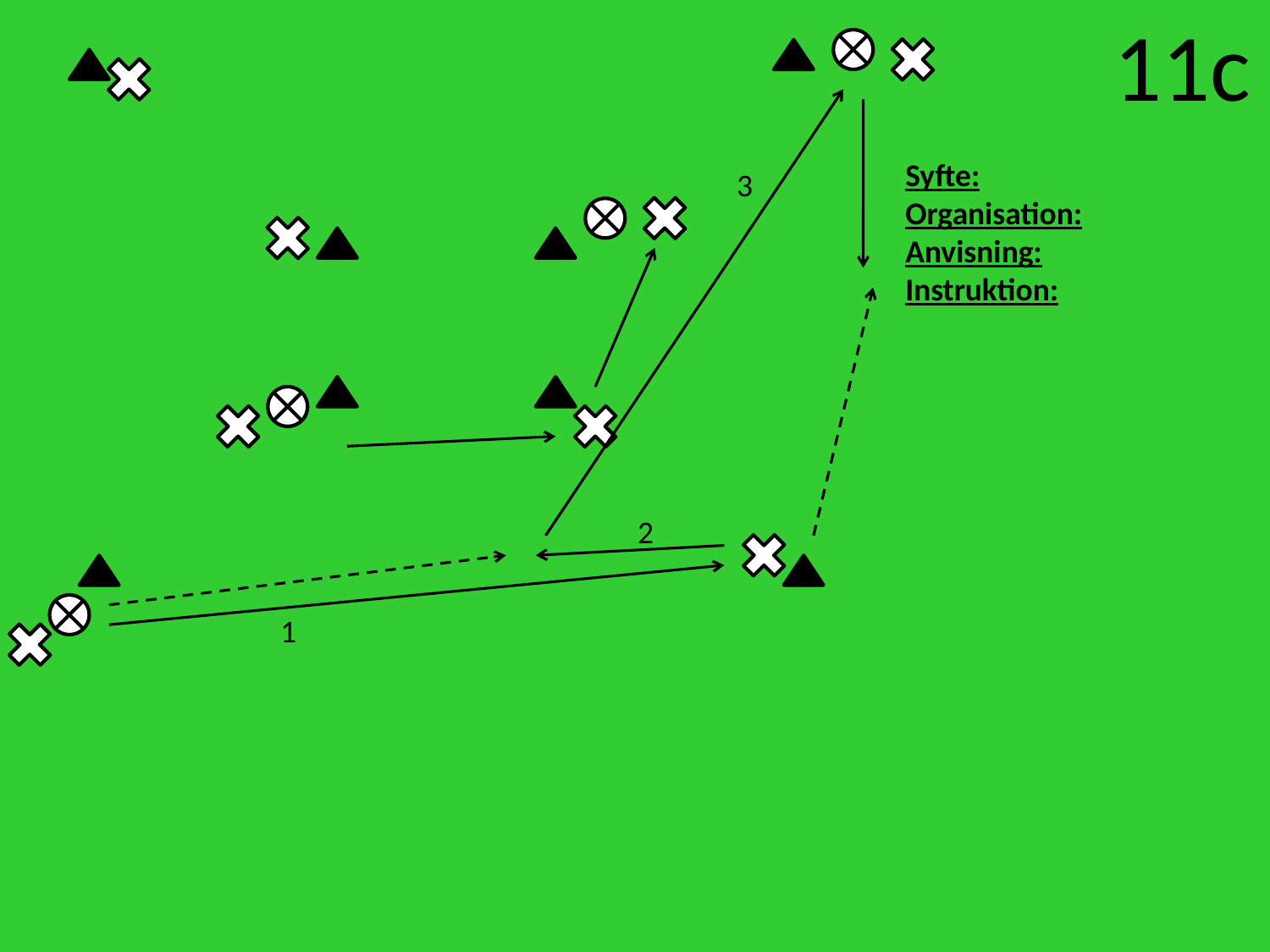

11c

Syfte:
Organisation:
Anvisning:
Instruktion:
3

2

1